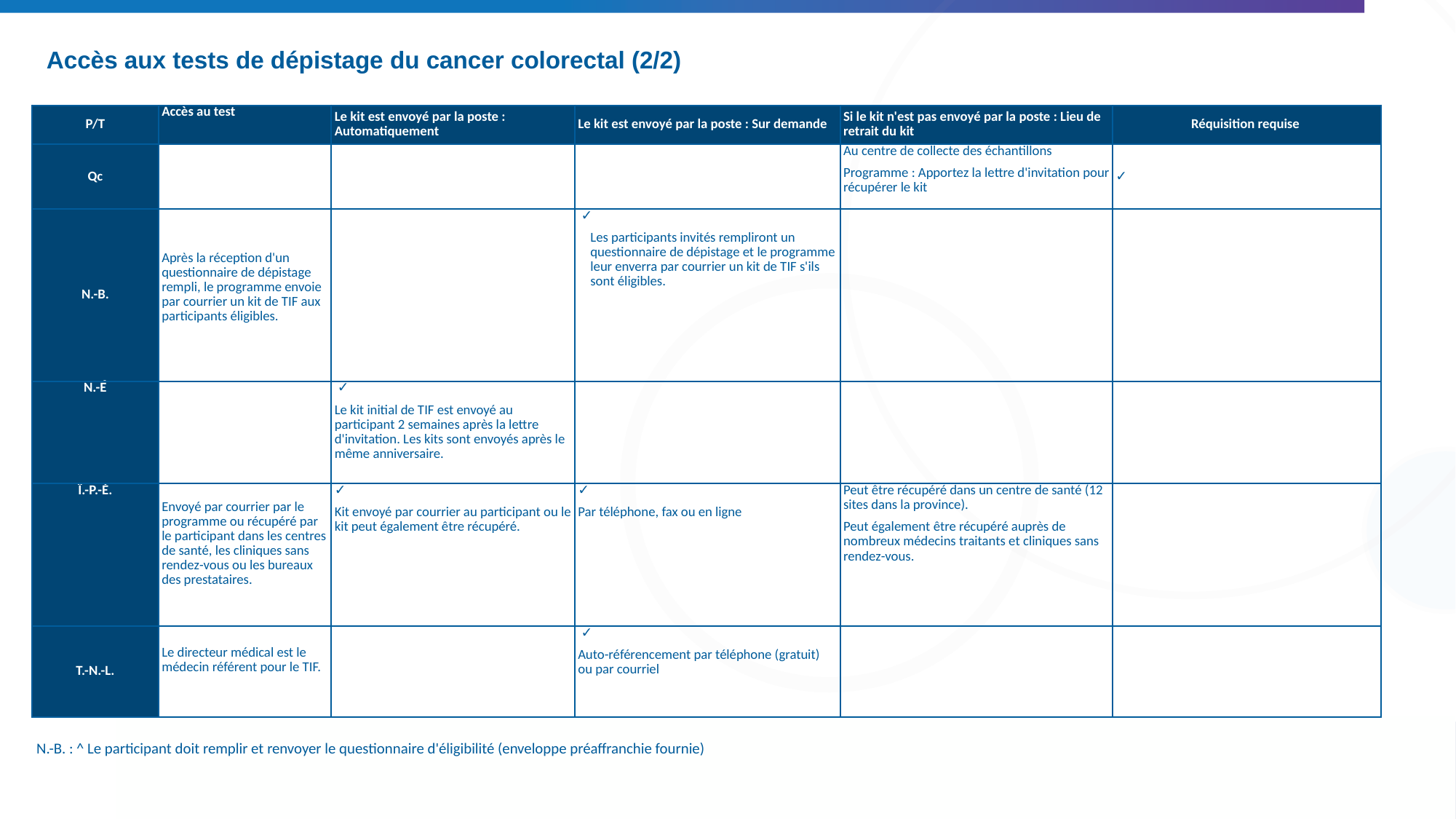

# Accès aux tests de dépistage du cancer colorectal (2/2)
| P/T | Accès au test | Le kit est envoyé par la poste : Automatiquement | Le kit est envoyé par la poste : Sur demande | Si le kit n'est pas envoyé par la poste : Lieu de retrait du kit | Réquisition requise |
| --- | --- | --- | --- | --- | --- |
| Qc |  |  |  | Au centre de collecte des échantillons Programme : Apportez la lettre d'invitation pour récupérer le kit | ✓ |
| N.-B. | Après la réception d'un questionnaire de dépistage rempli, le programme envoie par courrier un kit de TIF aux participants éligibles. |  | ✓ Les participants invités rempliront un questionnaire de dépistage et le programme leur enverra par courrier un kit de TIF s'ils sont éligibles. |  |  |
| N.-É |  | ✓ Le kit initial de TIF est envoyé au participant 2 semaines après la lettre d'invitation. Les kits sont envoyés après le même anniversaire. |  |  |  |
| Î.-P.-É. | Envoyé par courrier par le programme ou récupéré par le participant dans les centres de santé, les cliniques sans rendez-vous ou les bureaux des prestataires. | ✓ Kit envoyé par courrier au participant ou le kit peut également être récupéré. | ✓ Par téléphone, fax ou en ligne | Peut être récupéré dans un centre de santé (12 sites dans la province). Peut également être récupéré auprès de nombreux médecins traitants et cliniques sans rendez-vous. |  |
| T.-N.-L. | Le directeur médical est le médecin référent pour le TIF. |  | ✓ Auto-référencement par téléphone (gratuit) ou par courriel |  |  |
N.-B. : ^ Le participant doit remplir et renvoyer le questionnaire d'éligibilité (enveloppe préaffranchie fournie)